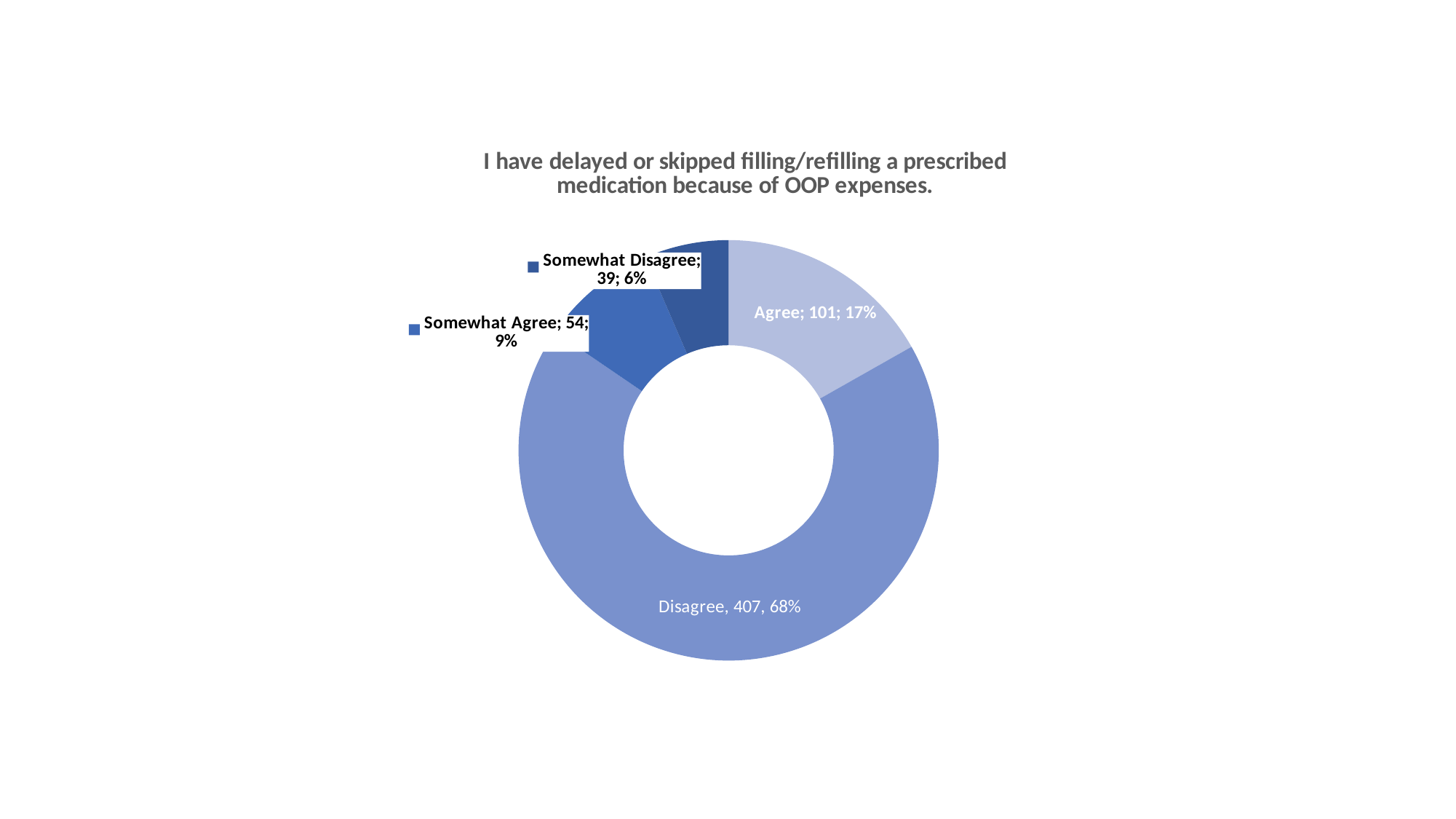

### Chart: I have delayed or skipped filling/refilling a prescribed medication because of OOP expenses.

| Category | Total |
|---|---|
| Agree | 101.0 |
| Disagree | 407.0 |
| Somewhat Agree | 54.0 |
| Somewhat Disagree | 39.0 |